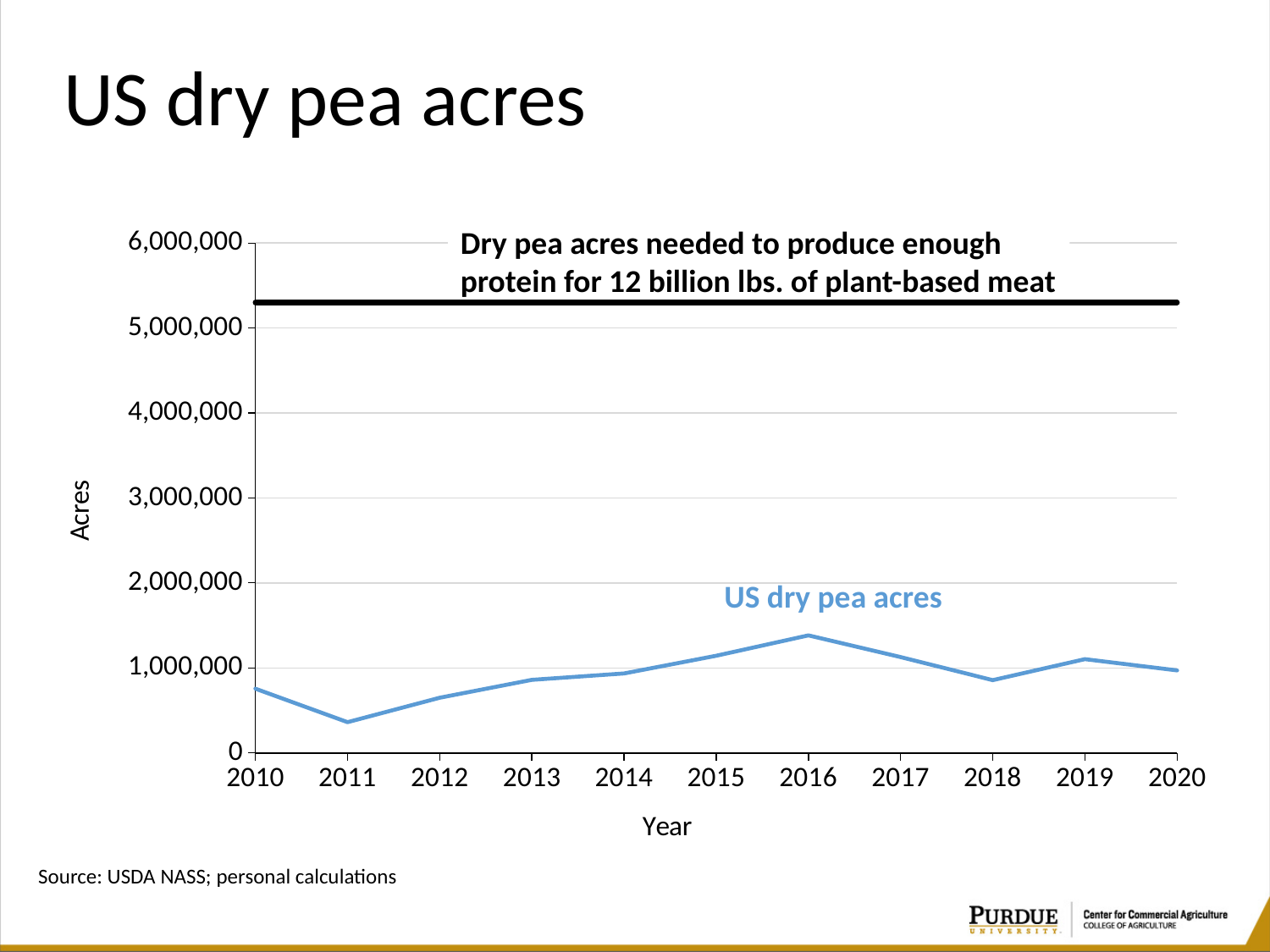

# US dry pea acres

### Chart

| Category |  |  |
|---|---|---|
Dry pea acres needed to produce enough protein for 12 billion lbs. of plant-based meat
US dry pea acres
Source: USDA NASS; personal calculations